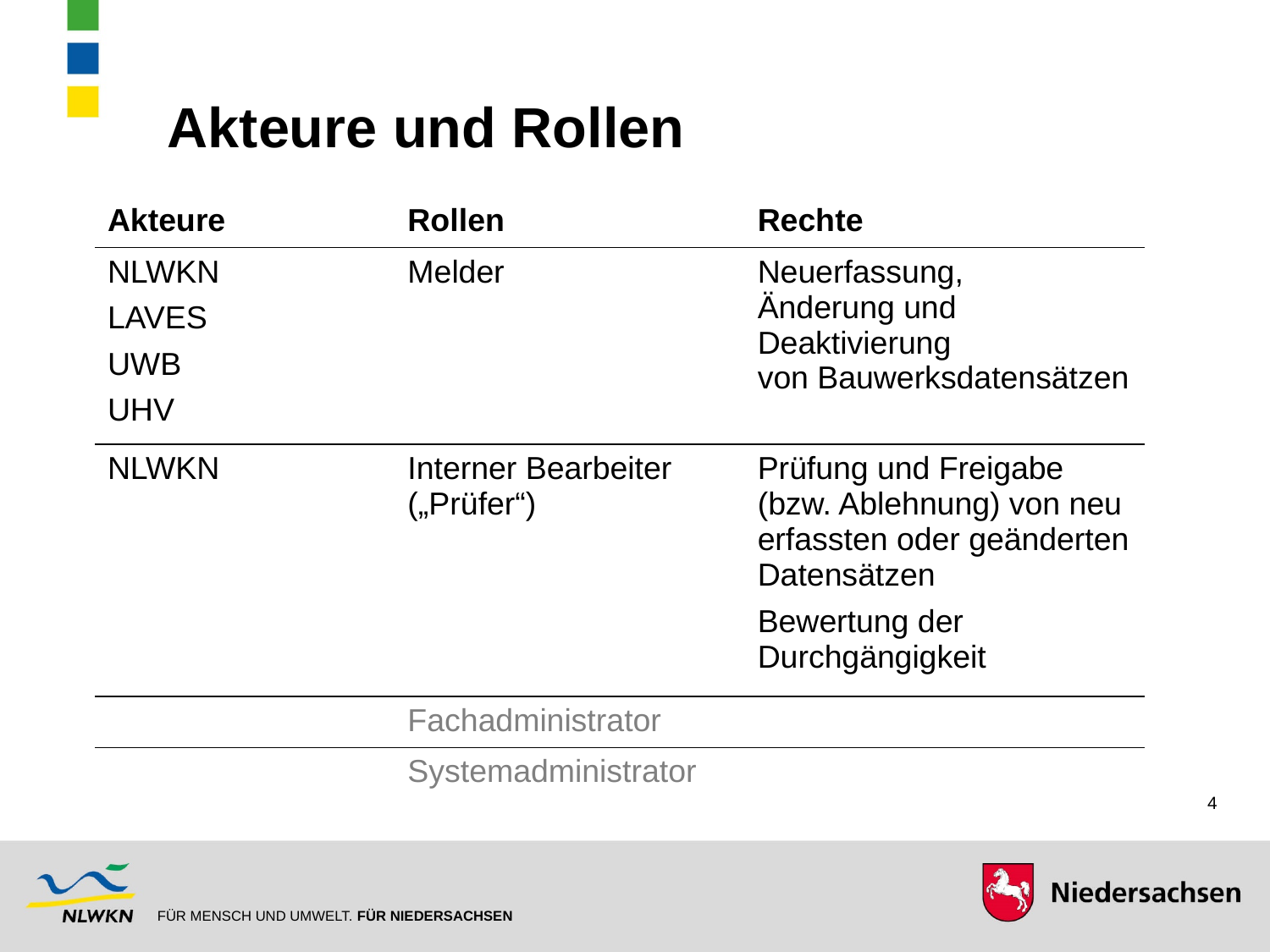

Akteure und Rollen
| Akteure | Rollen | Rechte |
| --- | --- | --- |
| NLWKN LAVES UWB UHV | Melder | Neuerfassung, Änderung und Deaktivierung von Bauwerksdatensätzen |
| NLWKN | Interner Bearbeiter („Prüfer“) | Prüfung und Freigabe (bzw. Ablehnung) von neu erfassten oder geänderten Datensätzen Bewertung der Durchgängigkeit |
|  | Fachadministrator |  |
|  | Systemadministrator |  |